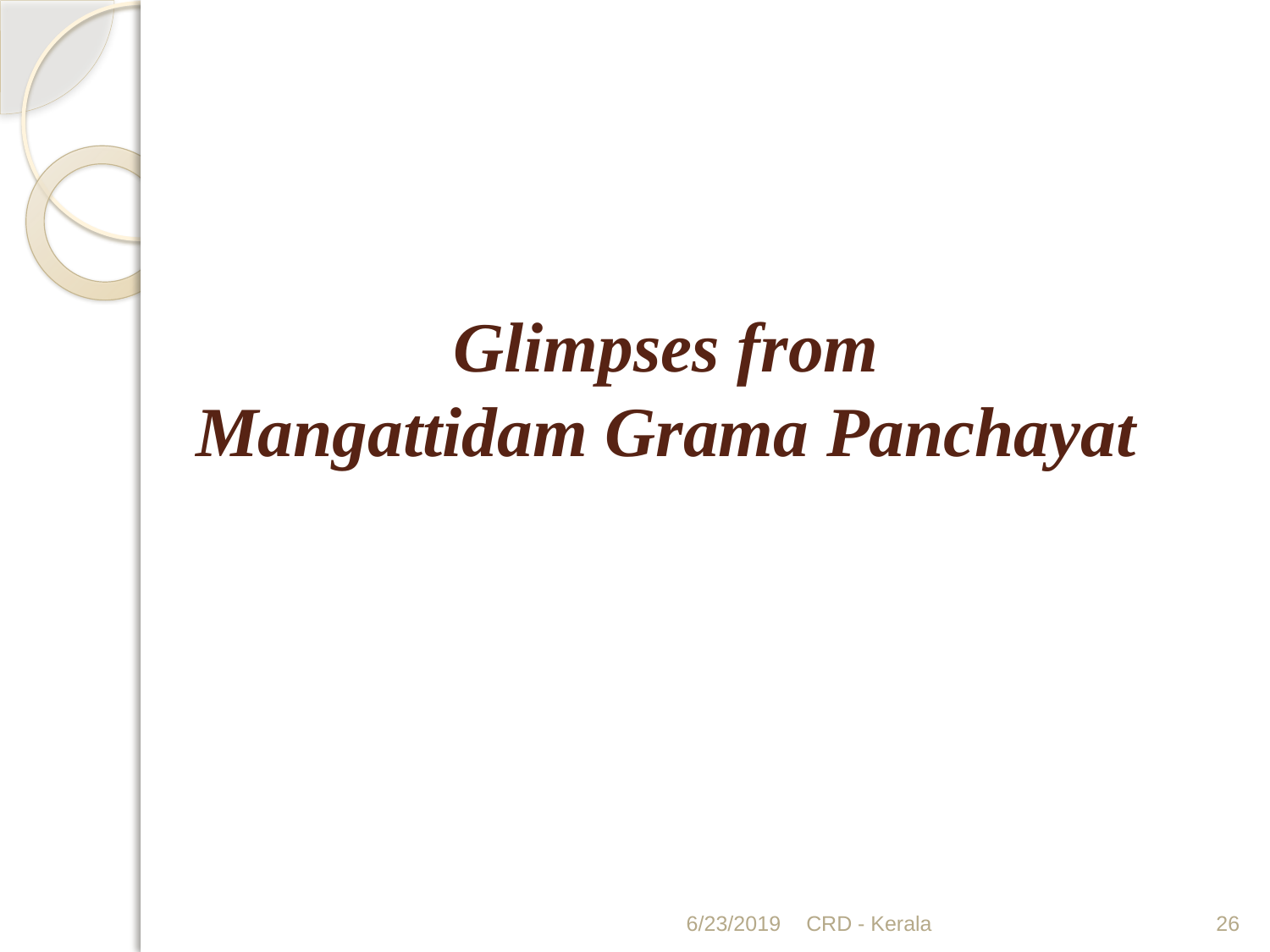

# Glimpses from Mangattidam Grama Panchayat
6/23/2019
CRD - Kerala
26